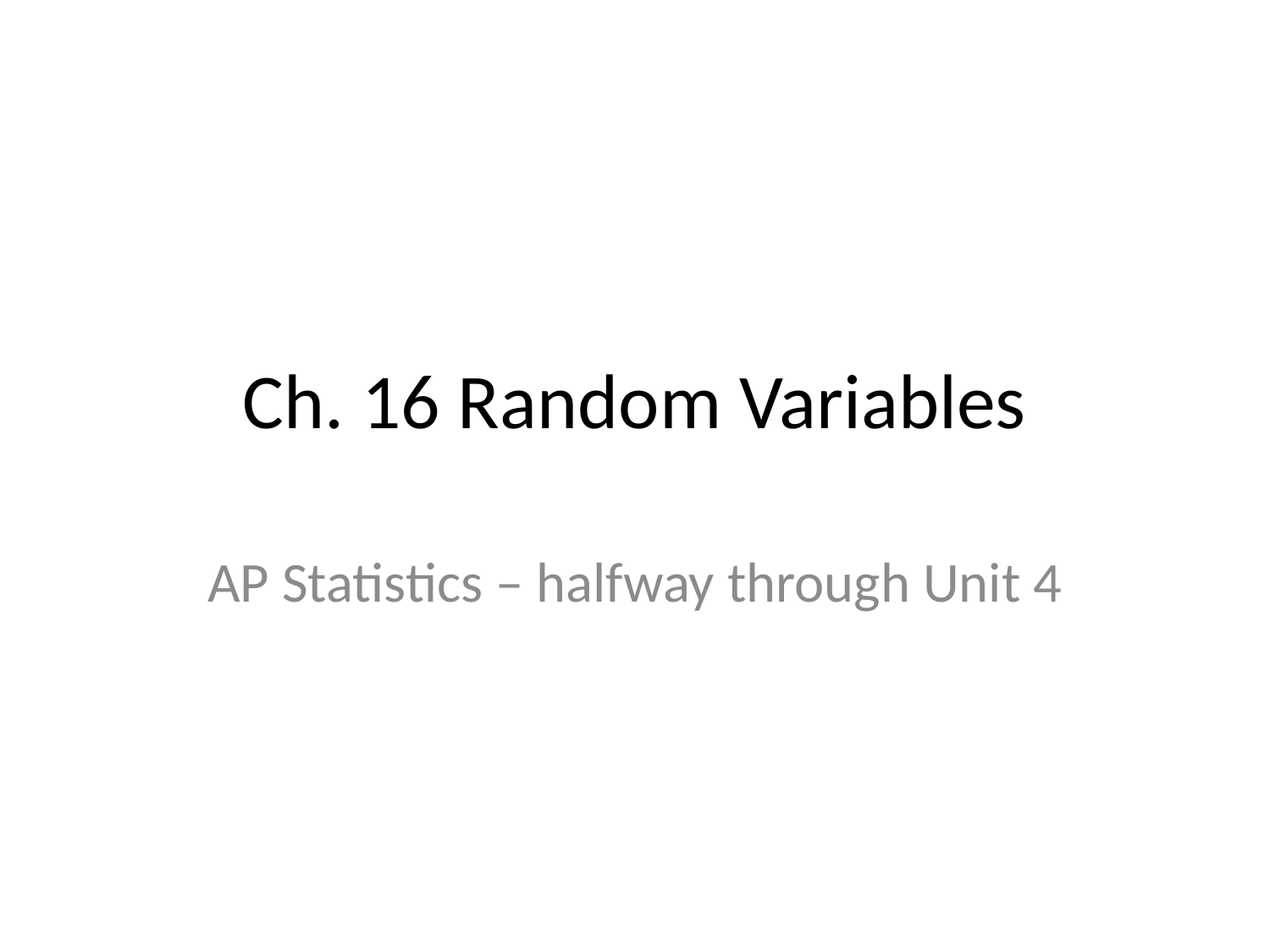

# Ch. 16 Random Variables
AP Statistics – halfway through Unit 4